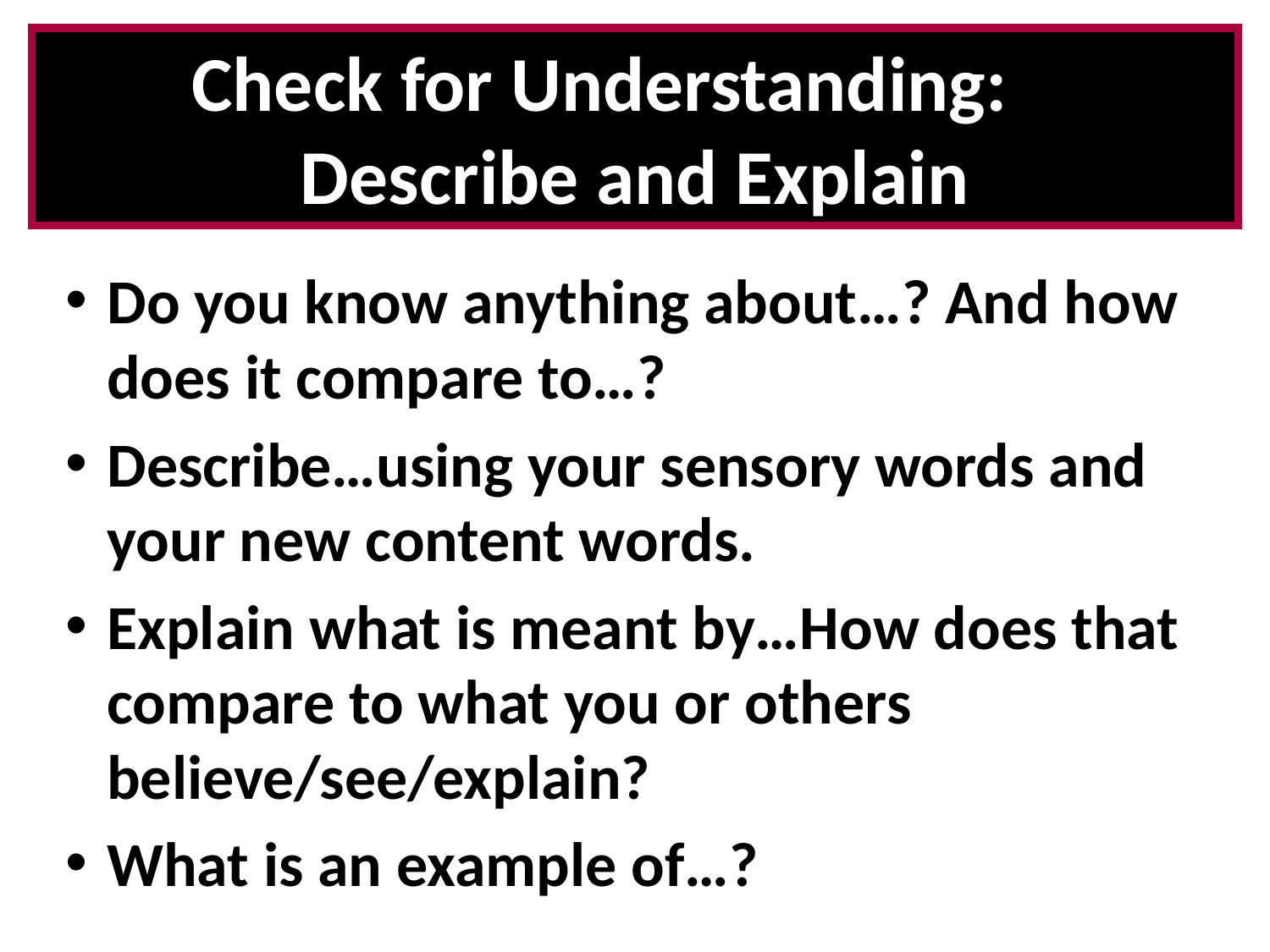

# Check for Understanding:     Describe and Explain
Do you know anything about…? And how does it compare to…?
Describe…using your sensory words and your new content words.
Explain what is meant by…How does that compare to what you or others believe/see/explain?
What is an example of…?